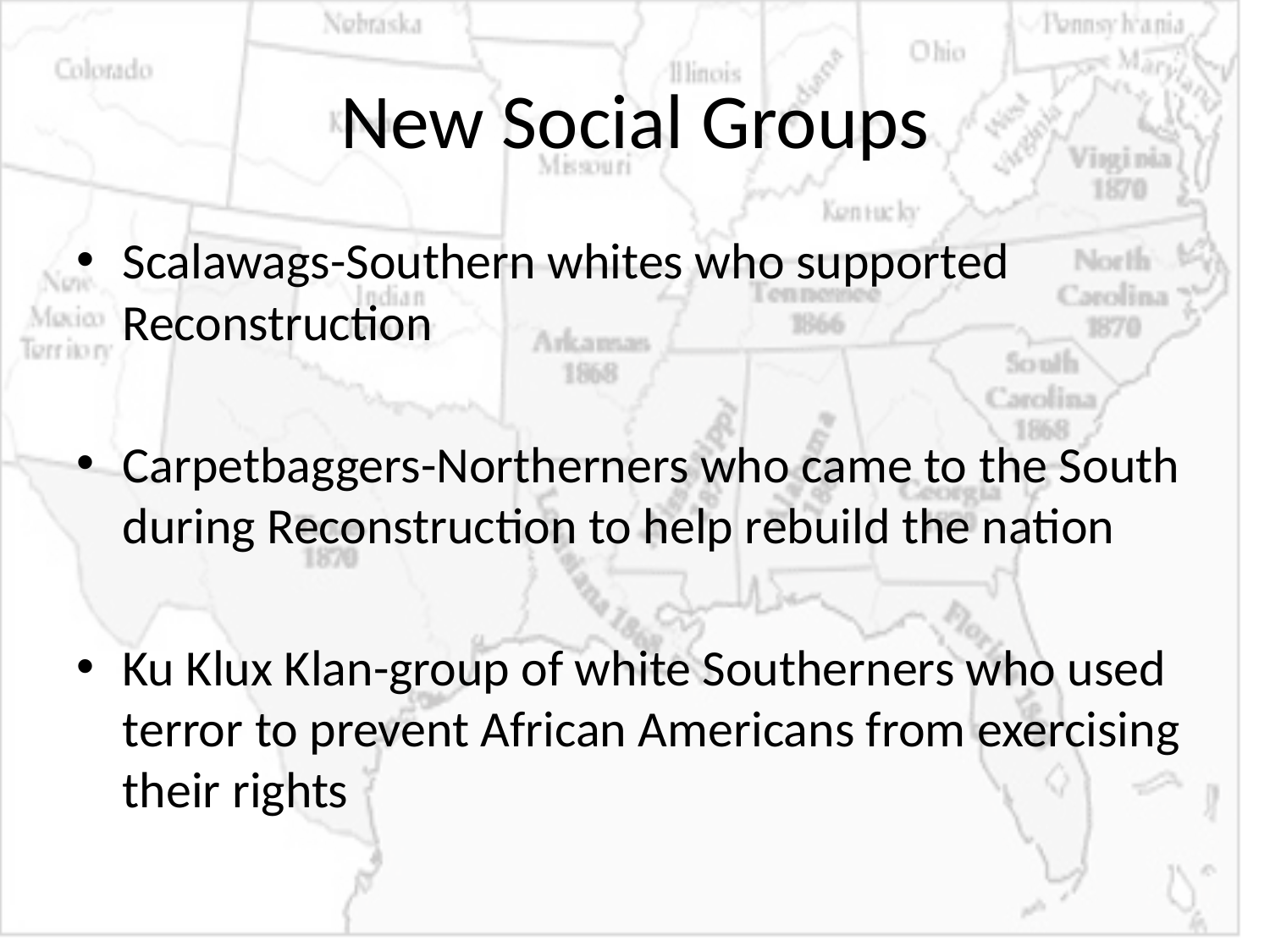

# New Social Groups
Scalawags-Southern whites who supported Reconstruction

Carpetbaggers-Northerners who came to the South during Reconstruction to help rebuild the nation

Ku Klux Klan-group of white Southerners who used terror to prevent African Americans from exercising their rights